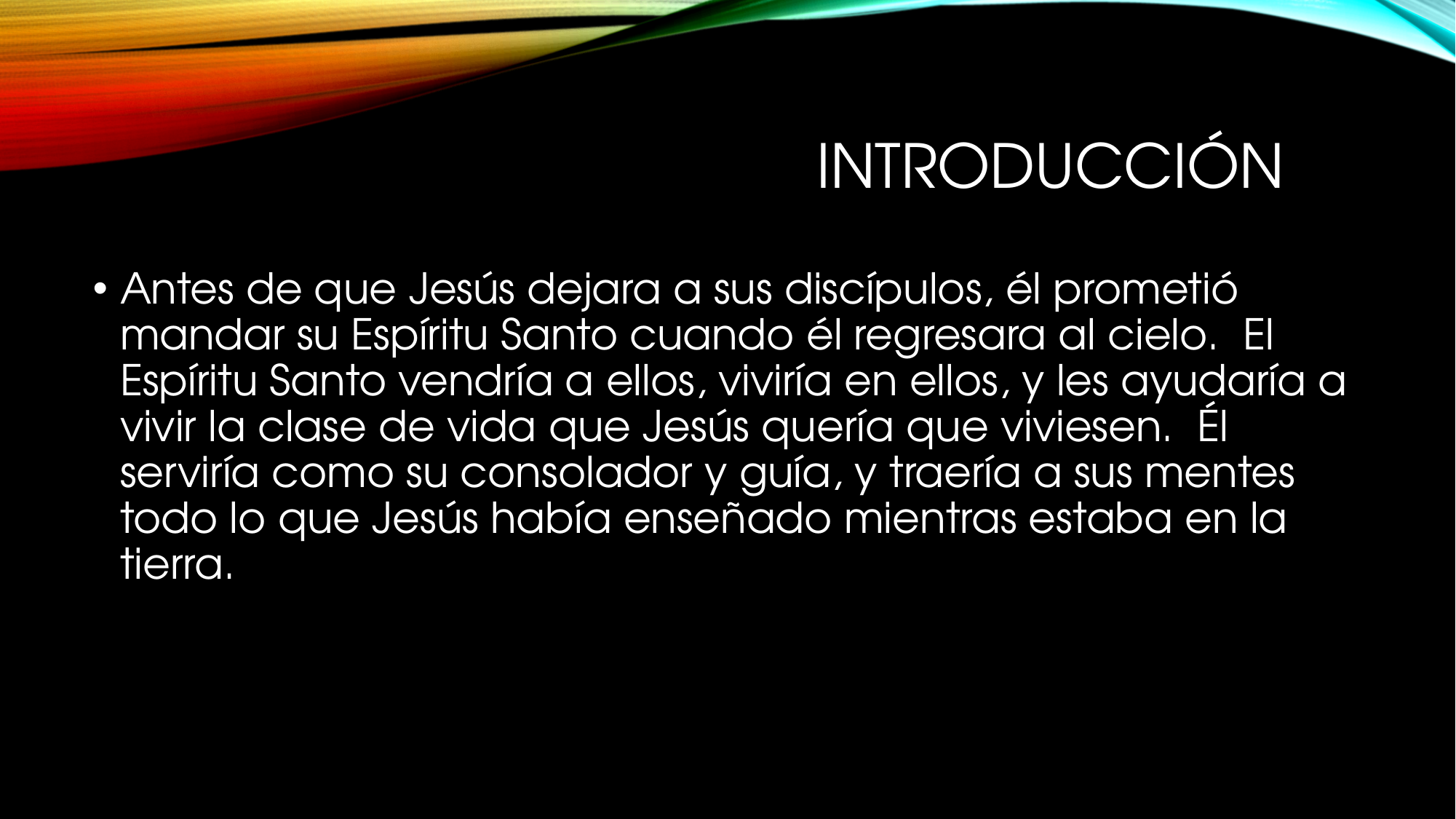

# Introducción
Antes de que Jesús dejara a sus discípulos, él prometió mandar su Espíritu Santo cuando él regresara al cielo.  El Espíritu Santo vendría a ellos, viviría en ellos, y les ayudaría a vivir la clase de vida que Jesús quería que viviesen.  Él serviría como su consolador y guía, y traería a sus mentes todo lo que Jesús había enseñado mientras estaba en la tierra.